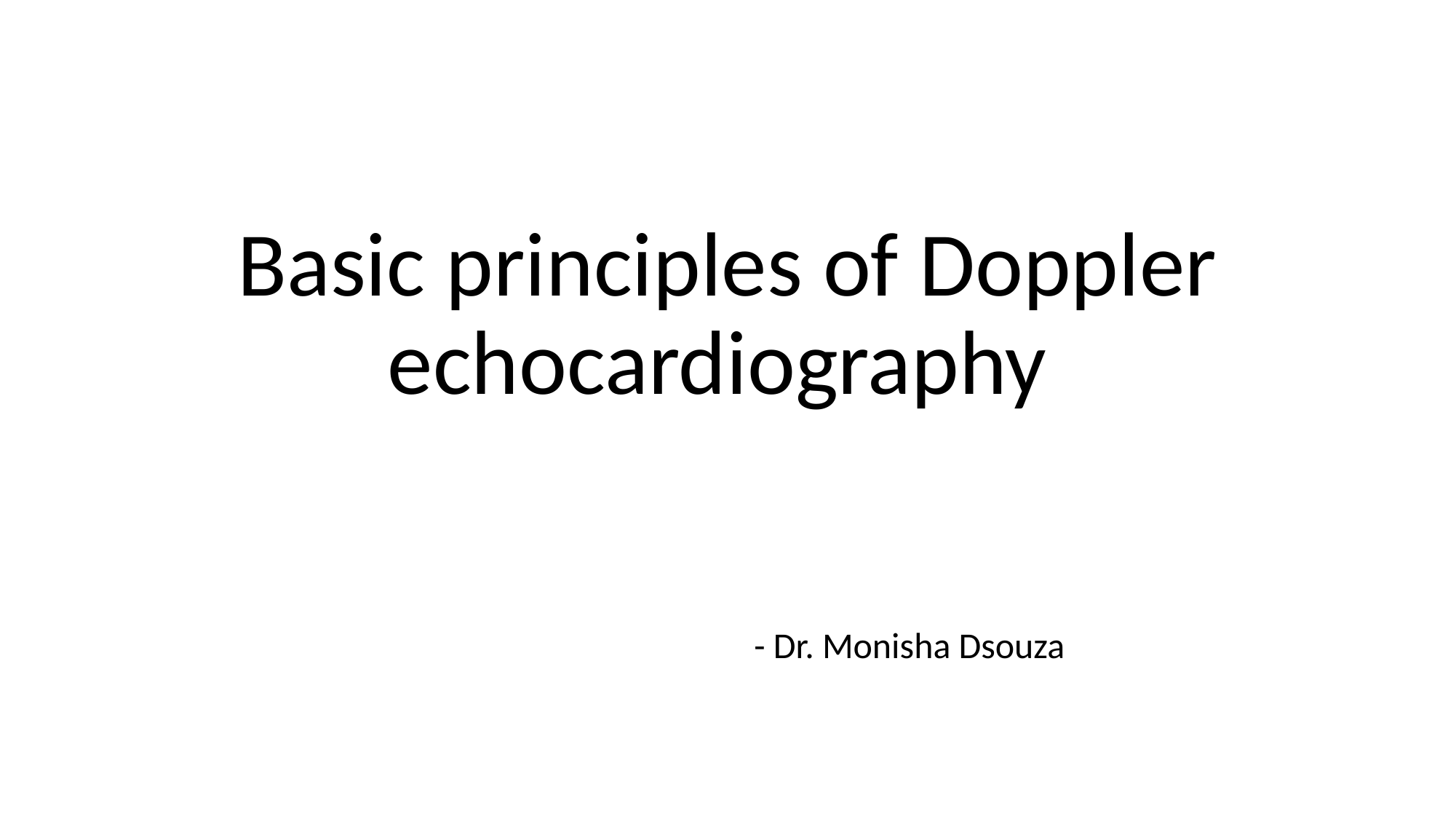

# Basic principles of Doppler echocardiography
- Dr. Monisha Dsouza